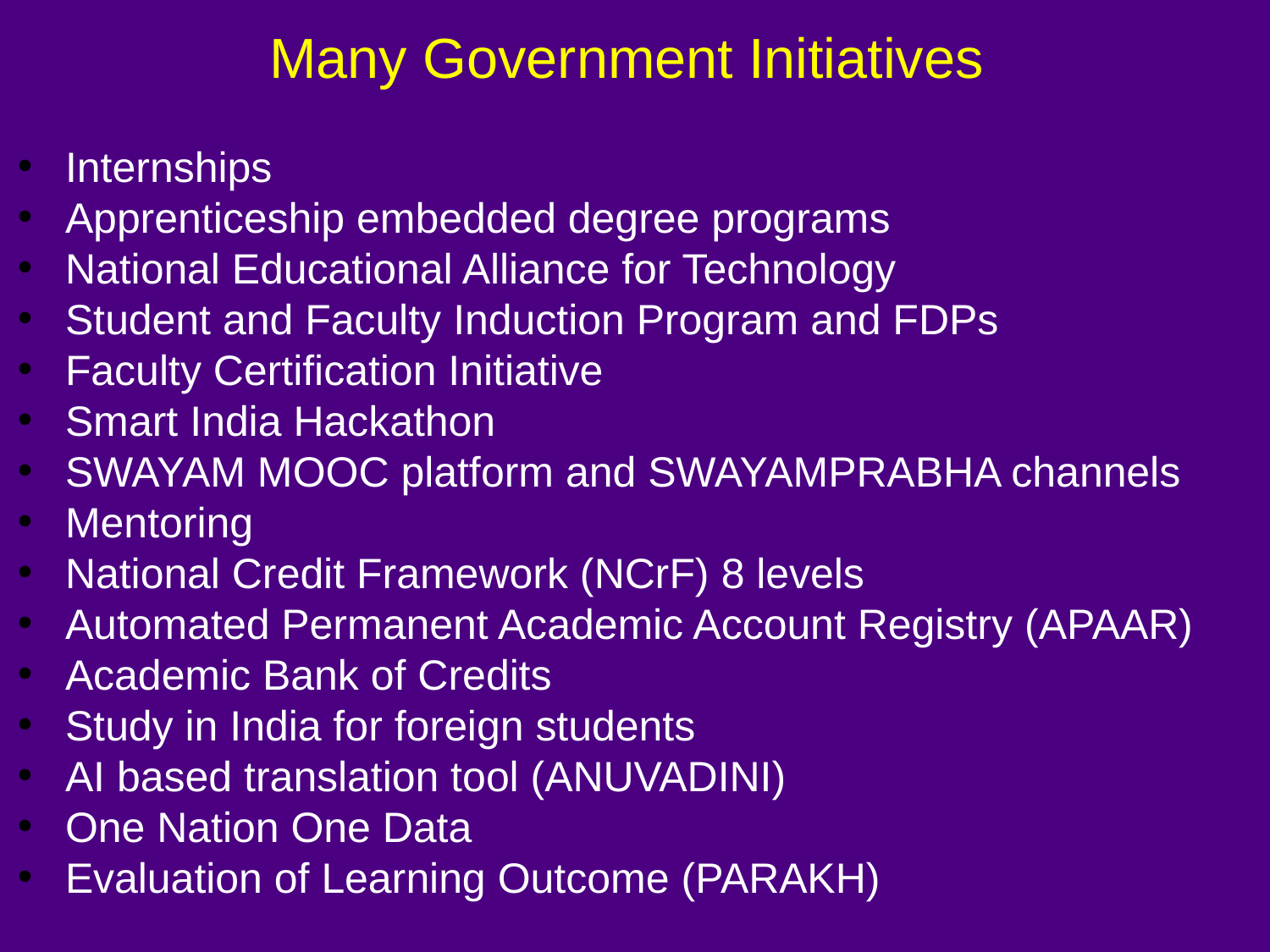

Many Government Initiatives

Internships
Apprenticeship embedded degree programs
National Educational Alliance for Technology
Student and Faculty Induction Program and FDPs
Faculty Certification Initiative
Smart India Hackathon
SWAYAM MOOC platform and SWAYAMPRABHA channels
Mentoring
National Credit Framework (NCrF) 8 levels
Automated Permanent Academic Account Registry (APAAR)
Academic Bank of Credits
Study in India for foreign students
AI based translation tool (ANUVADINI)
One Nation One Data
Evaluation of Learning Outcome (PARAKH)